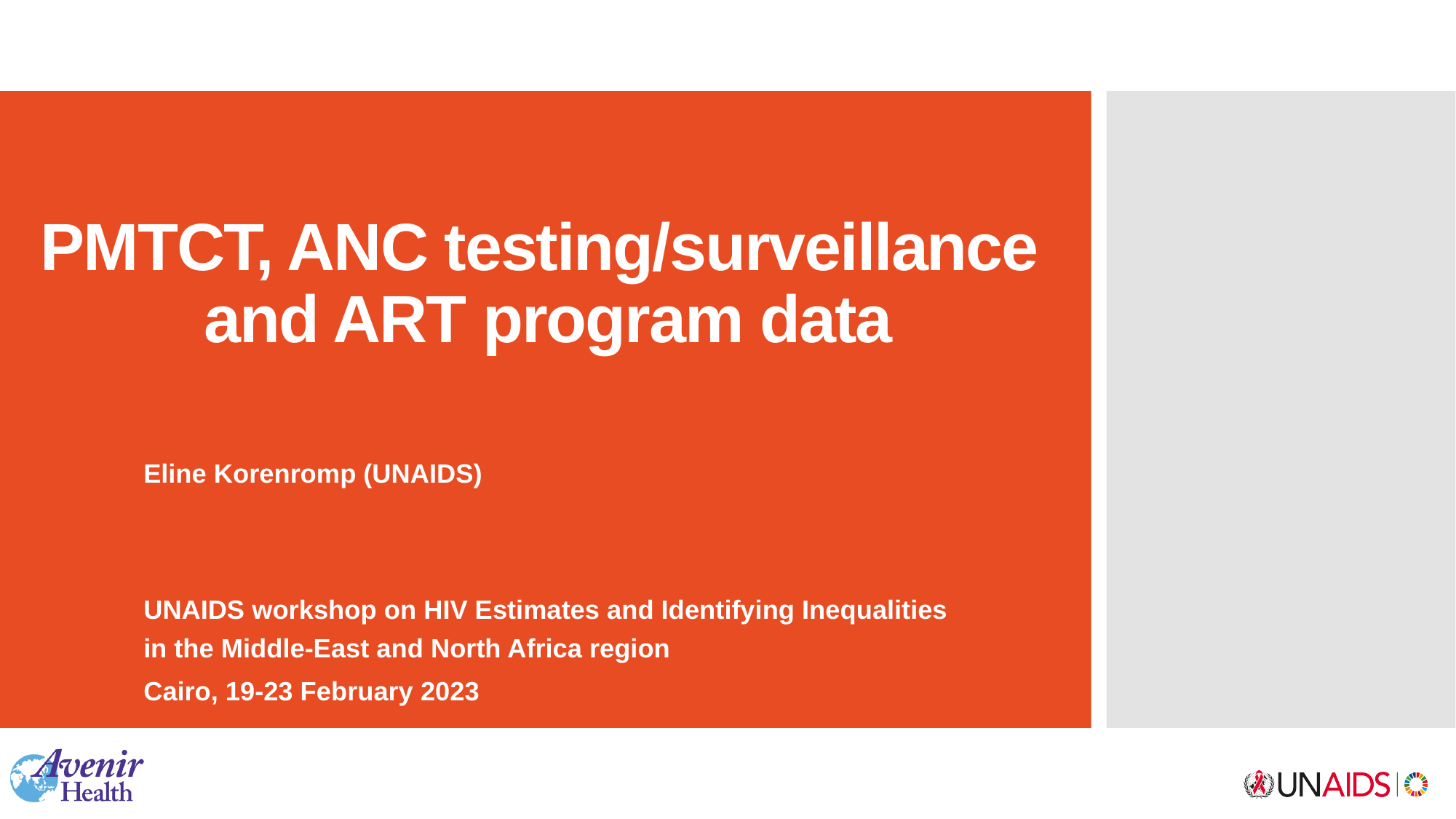

# PMTCT, ANC testing/surveillance and ART program data
Eline Korenromp (UNAIDS)

UNAIDS workshop on HIV Estimates and Identifying Inequalities
in the Middle-East and North Africa region
Cairo, 19-23 February 2023